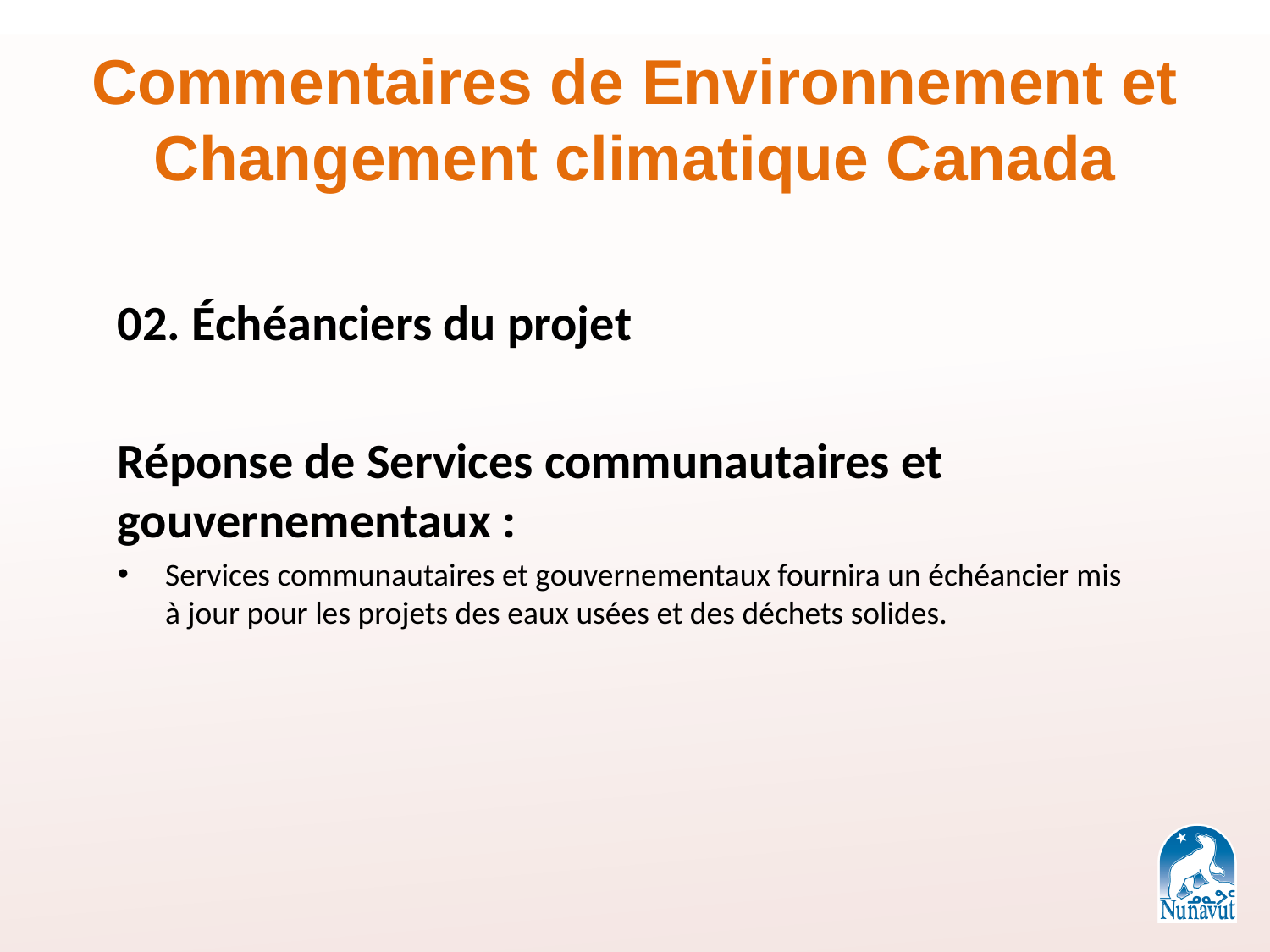

# Commentaires de Environnement et Changement climatique Canada

02. Échéanciers du projet

Réponse de Services communautaires et gouvernementaux :
Services communautaires et gouvernementaux fournira un échéancier mis à jour pour les projets des eaux usées et des déchets solides.